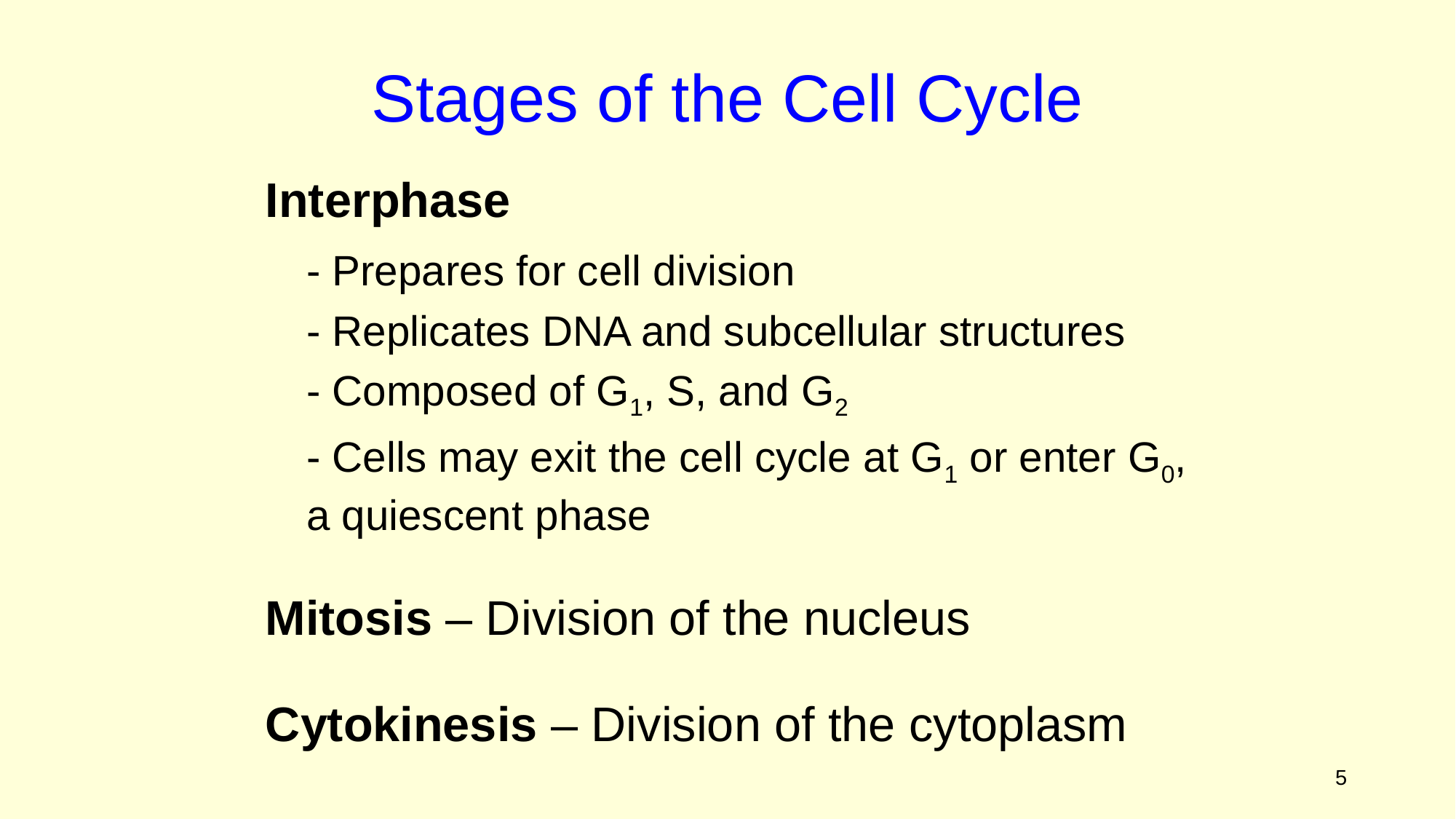

Stages of the Cell Cycle
Interphase
	- Prepares for cell division
	- Replicates DNA and subcellular structures
	- Composed of G1, S, and G2
	- Cells may exit the cell cycle at G1 or enter G0, a quiescent phase

Mitosis – Division of the nucleus

Cytokinesis – Division of the cytoplasm
Figure 2.3